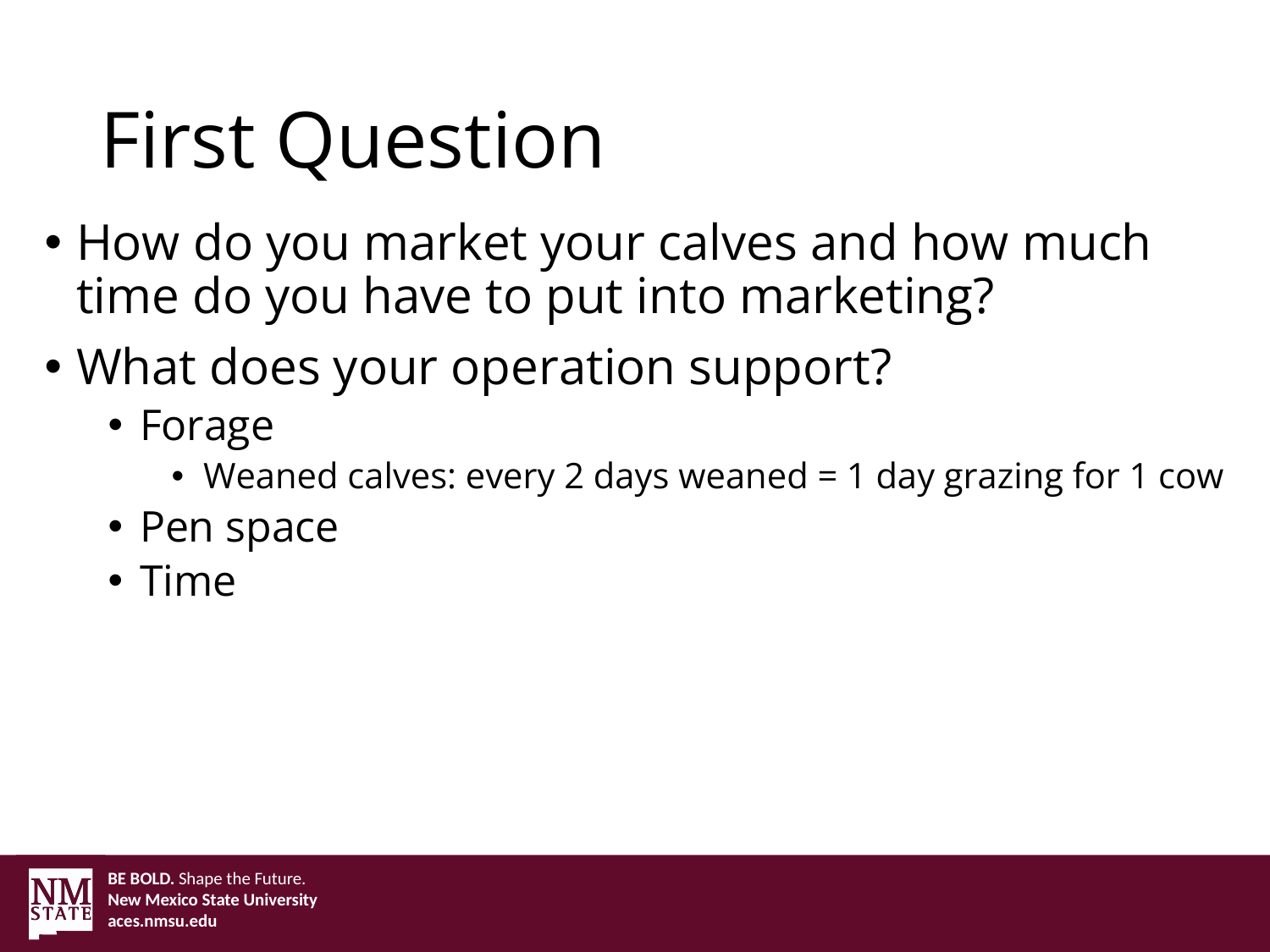

# First Question
How do you market your calves and how much time do you have to put into marketing?
What does your operation support?
Forage
Weaned calves: every 2 days weaned = 1 day grazing for 1 cow
Pen space
Time